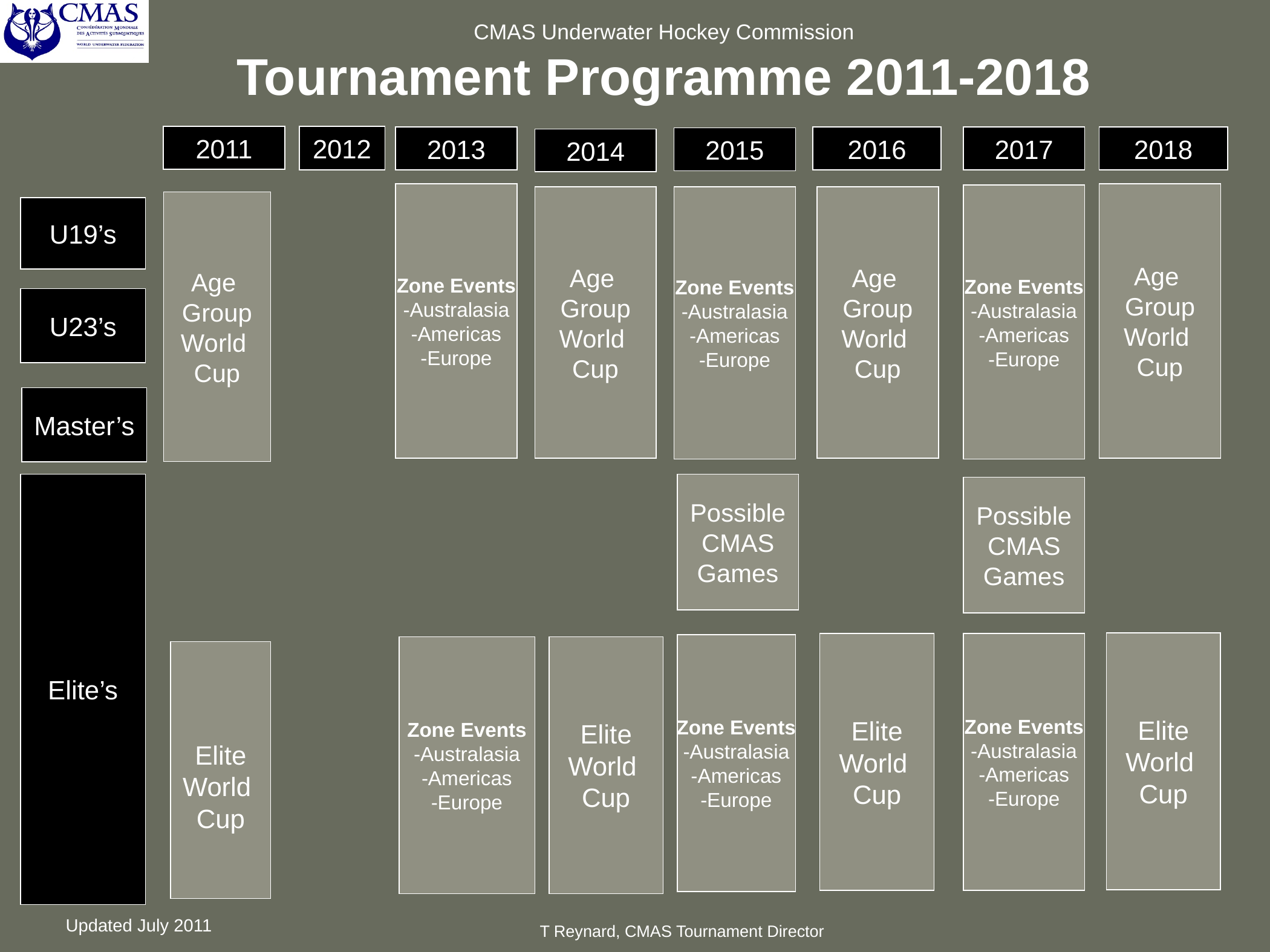

CMAS Underwater Hockey Commission
Tournament Programme 2011-2018
2011
2012
2013
2016
2017
2018
2015
2014
Zone Events
-Australasia
-Americas
-Europe
Age
Group
World
Cup
Zone Events
-Australasia
-Americas
-Europe
Age
Group
World
Cup
Zone Events
-Australasia
-Americas
-Europe
Age
Group
World
Cup
Age
Group
World
Cup
U19’s
U23’s
Master’s
Elite’s
Possible CMAS Games
Possible CMAS Games

Elite
World
Cup

Elite
World
Cup

Zone Events
-Australasia
-Americas
-Europe
Zone Events
-Australasia
-Americas
-Europe
Zone Events
-Australasia
-Americas
-Europe

Elite
World
Cup

Elite
World
Cup
Updated July 2011
T Reynard, CMAS Tournament Director